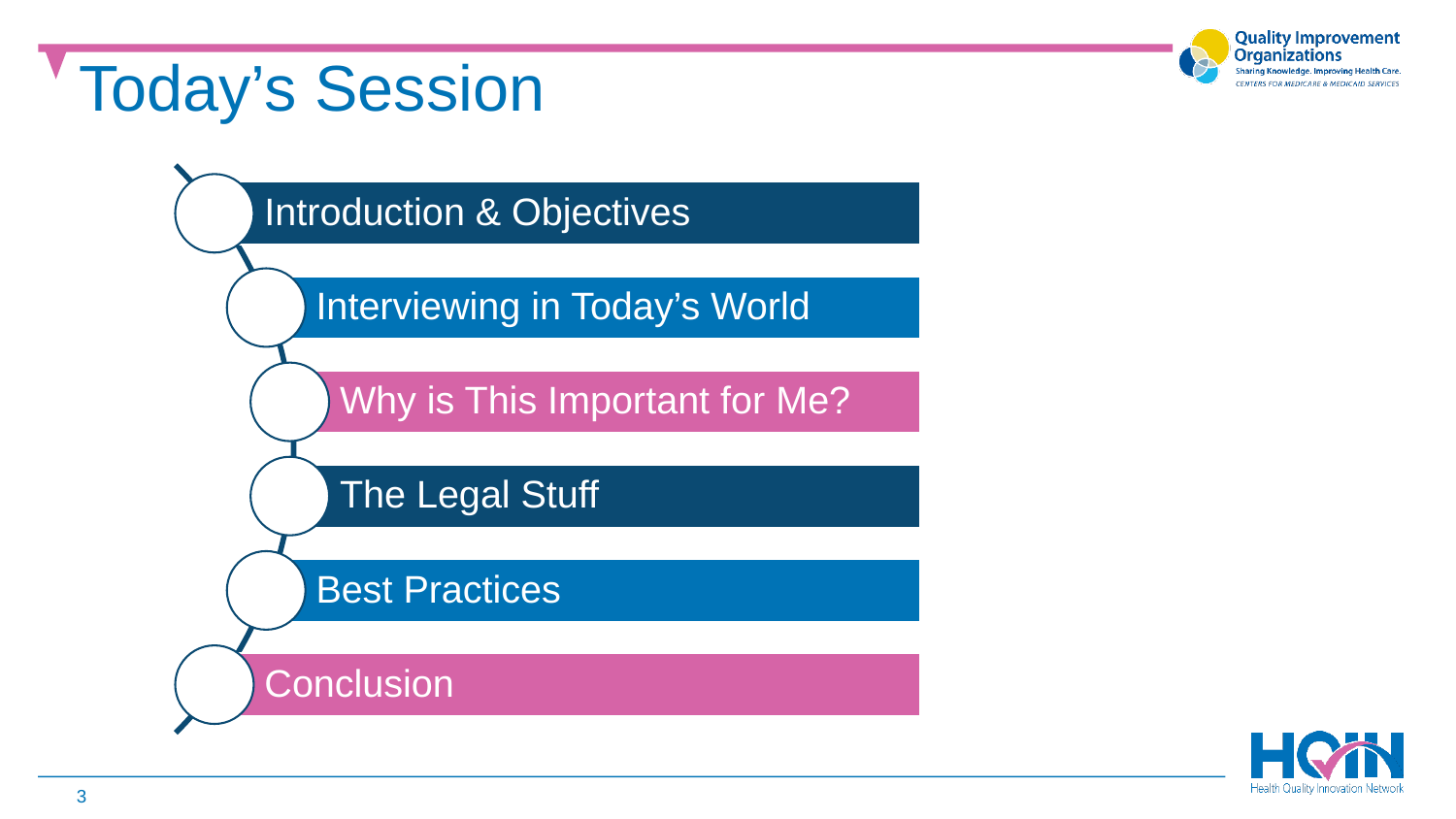

Today’s Session
Introduction & Objectives
Interviewing in Today’s World
Why is This Important for Me?
The Legal Stuff
Best Practices
Conclusion
3